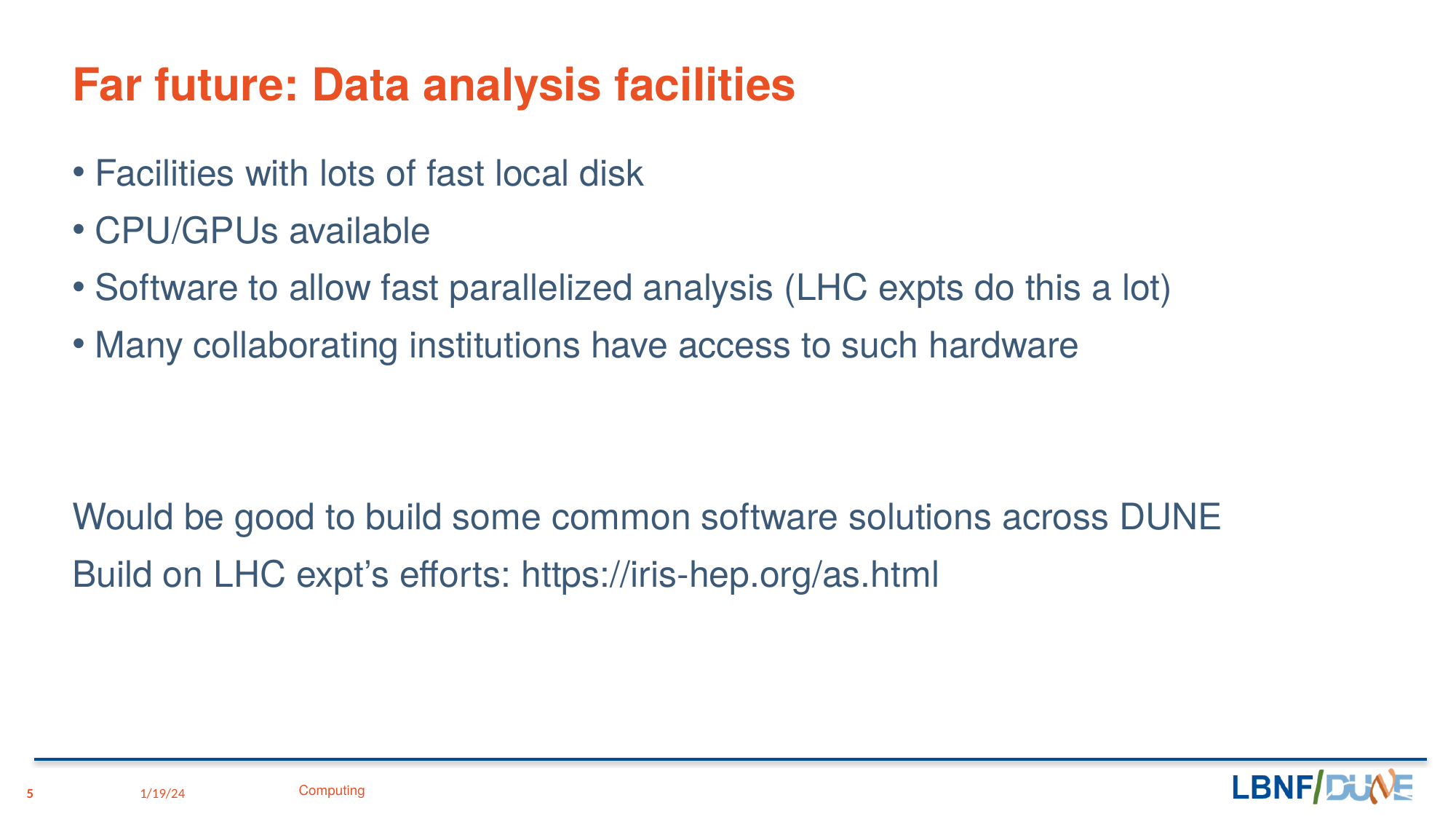

# Far future: Data analysis facilities
Facilities with lots of fast local disk
CPU/GPUs available
Software to allow fast parallelized analysis (LHC expts do this a lot)
Many collaborating institutions have access to such hardware

Would be good to build some common software solutions across DUNE
Build on LHC expt’s efforts: https://iris-hep.org/as.html

5
1/19/24
Computing